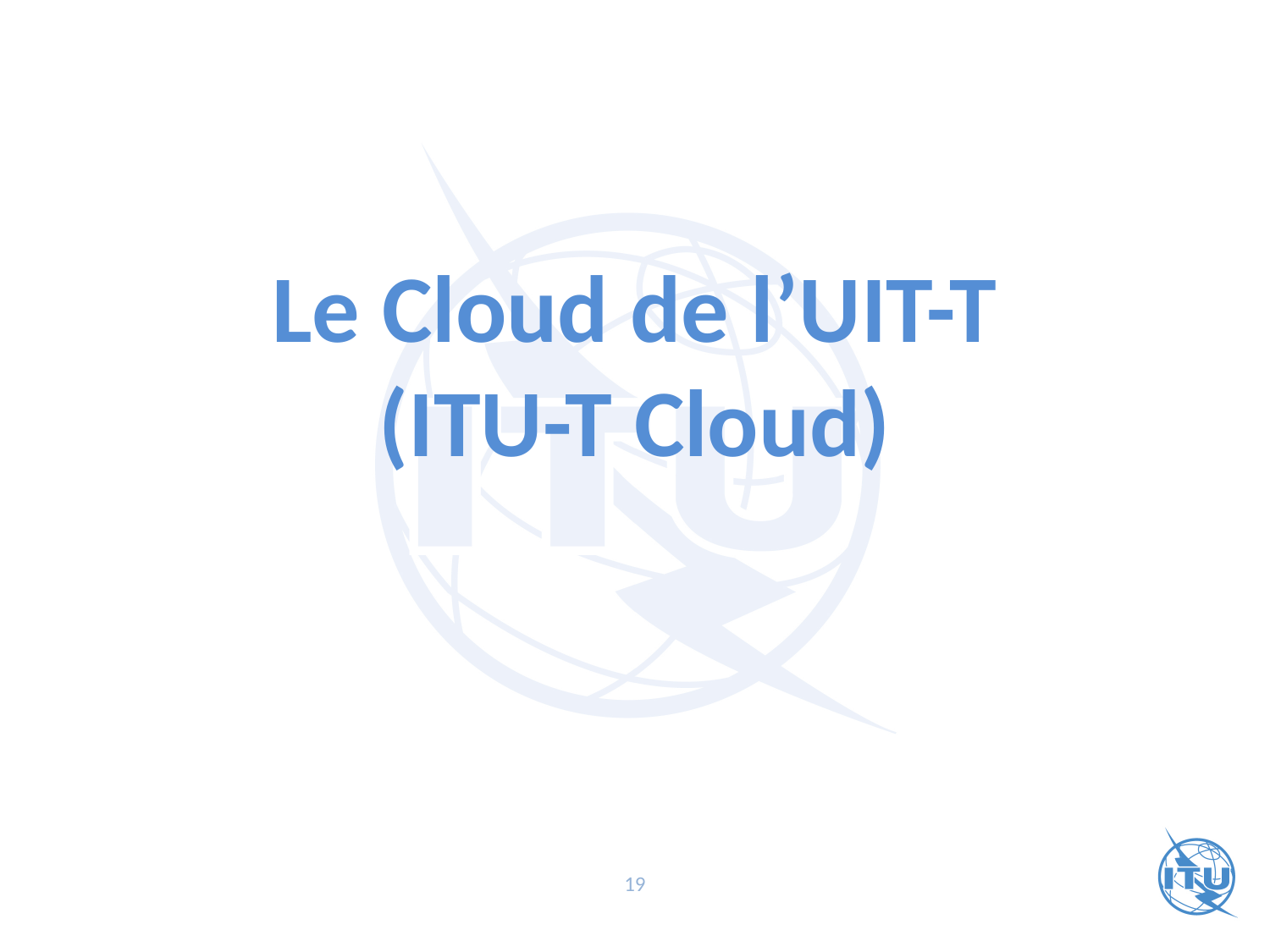

Le Cloud de l’UIT-T
(ITU-T Cloud)
19